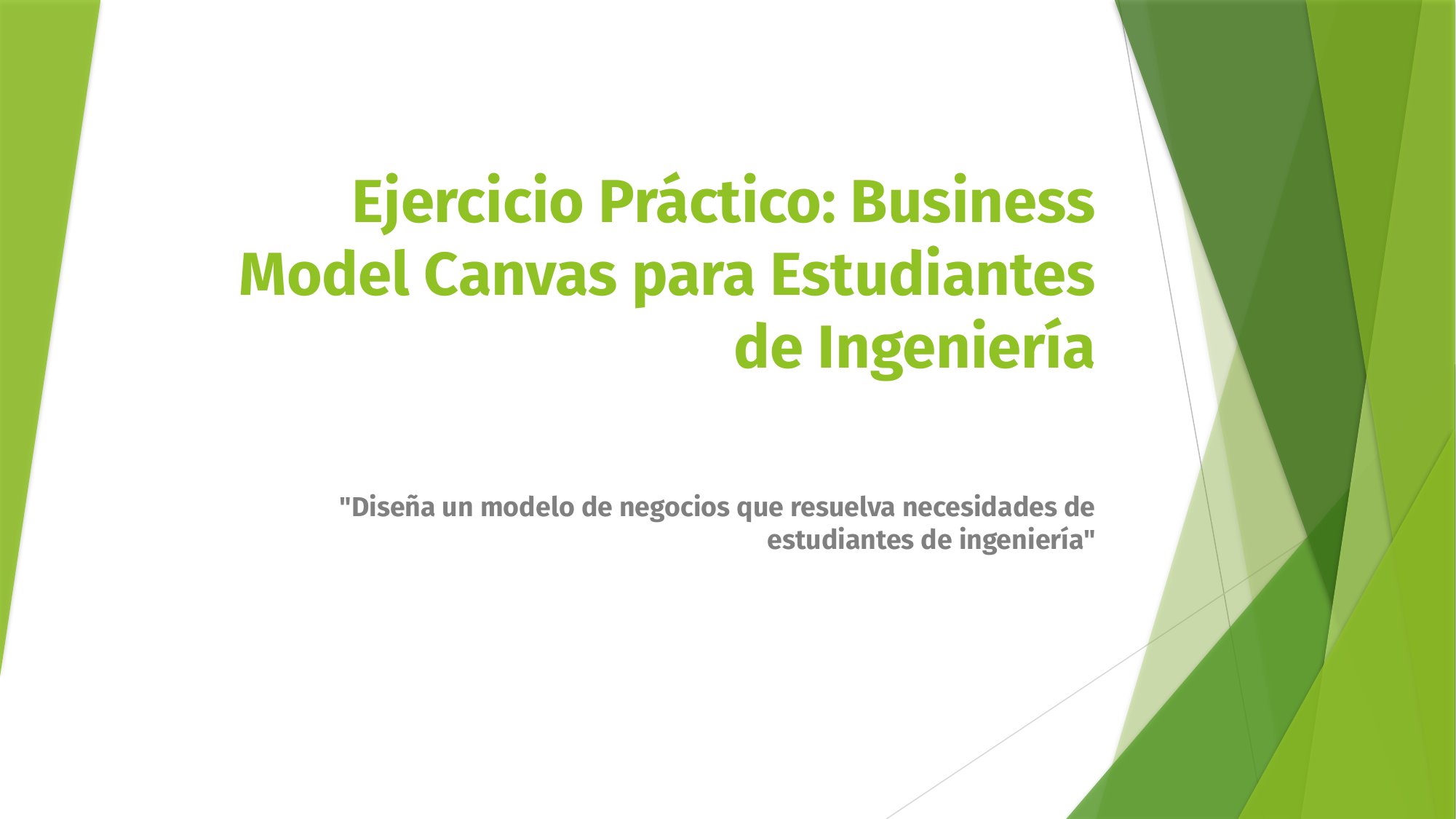

# Ejercicio Práctico: Business Model Canvas para Estudiantes de Ingeniería
"Diseña un modelo de negocios que resuelva necesidades de estudiantes de ingeniería"